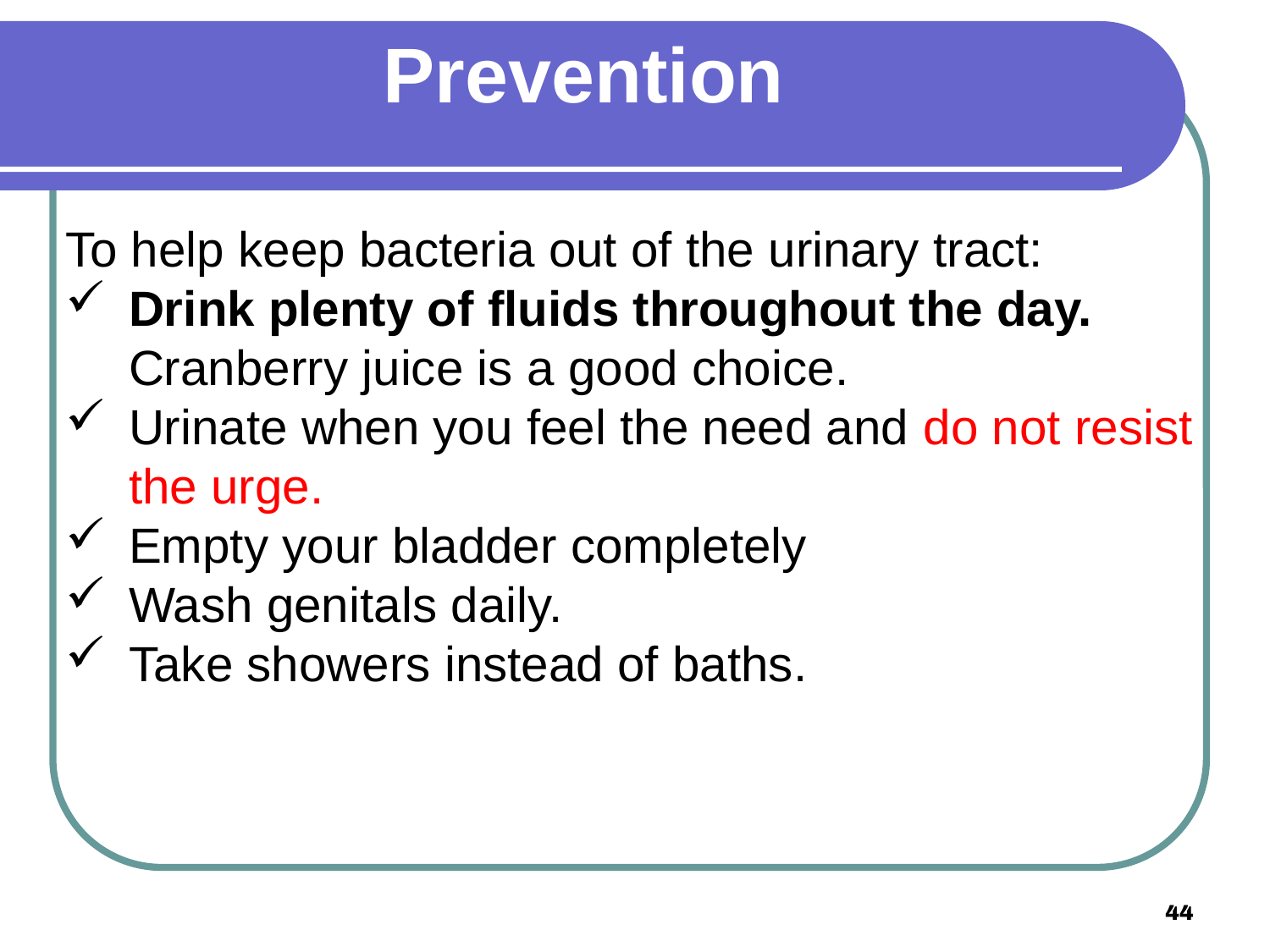

# Prevention
To help keep bacteria out of the urinary tract:
Drink plenty of fluids throughout the day. Cranberry juice is a good choice.
Urinate when you feel the need and do not resist the urge.
Empty your bladder completely
Wash genitals daily.
Take showers instead of baths.
44